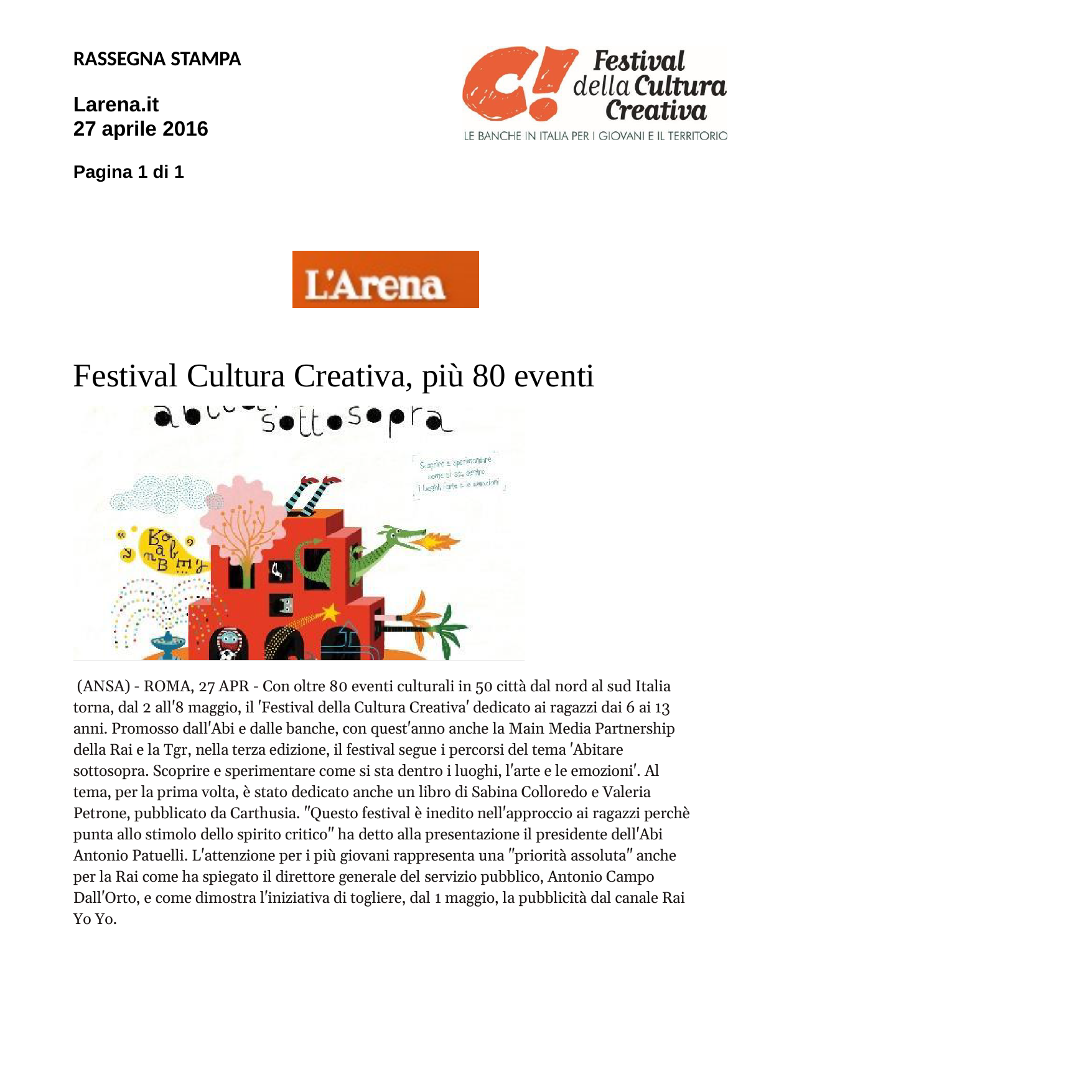

RASSEGNA STAMPA

Larena.it
27 aprile 2016
Pagina 1 di 1

Festival Cultura Creativa, più 80 eventi

(ANSA) - ROMA, 27 APR - Con oltre 80 eventi culturali in 50 città dal nord al sud Italia  torna, dal 2 all'8 maggio, il 'Festival della Cultura Creativa' dedicato ai ragazzi dai 6 ai 13  anni. Promosso dall'Abi e dalle banche, con quest'anno anche la Main Media Partnership  della Rai e la Tgr, nella terza edizione, il festival segue i percorsi del tema 'Abitare  sottosopra. Scoprire e sperimentare come si sta dentro i luoghi, l'arte e le emozioni'. Al  tema, per la prima volta, è stato dedicato anche un libro di Sabina Colloredo e Valeria  Petrone, pubblicato da Carthusia. "Questo festival è inedito nell'approccio ai ragazzi perchè  punta allo stimolo dello spirito critico" ha detto alla presentazione il presidente dell'Abi  Antonio Patuelli. L'attenzione per i più giovani rappresenta una "priorità assoluta" anche  per la Rai come ha spiegato il direttore generale del servizio pubblico, Antonio Campo  Dall'Orto, e come dimostra l'iniziativa di togliere, dal 1 maggio, la pubblicità dal canale Rai  Yo Yo.